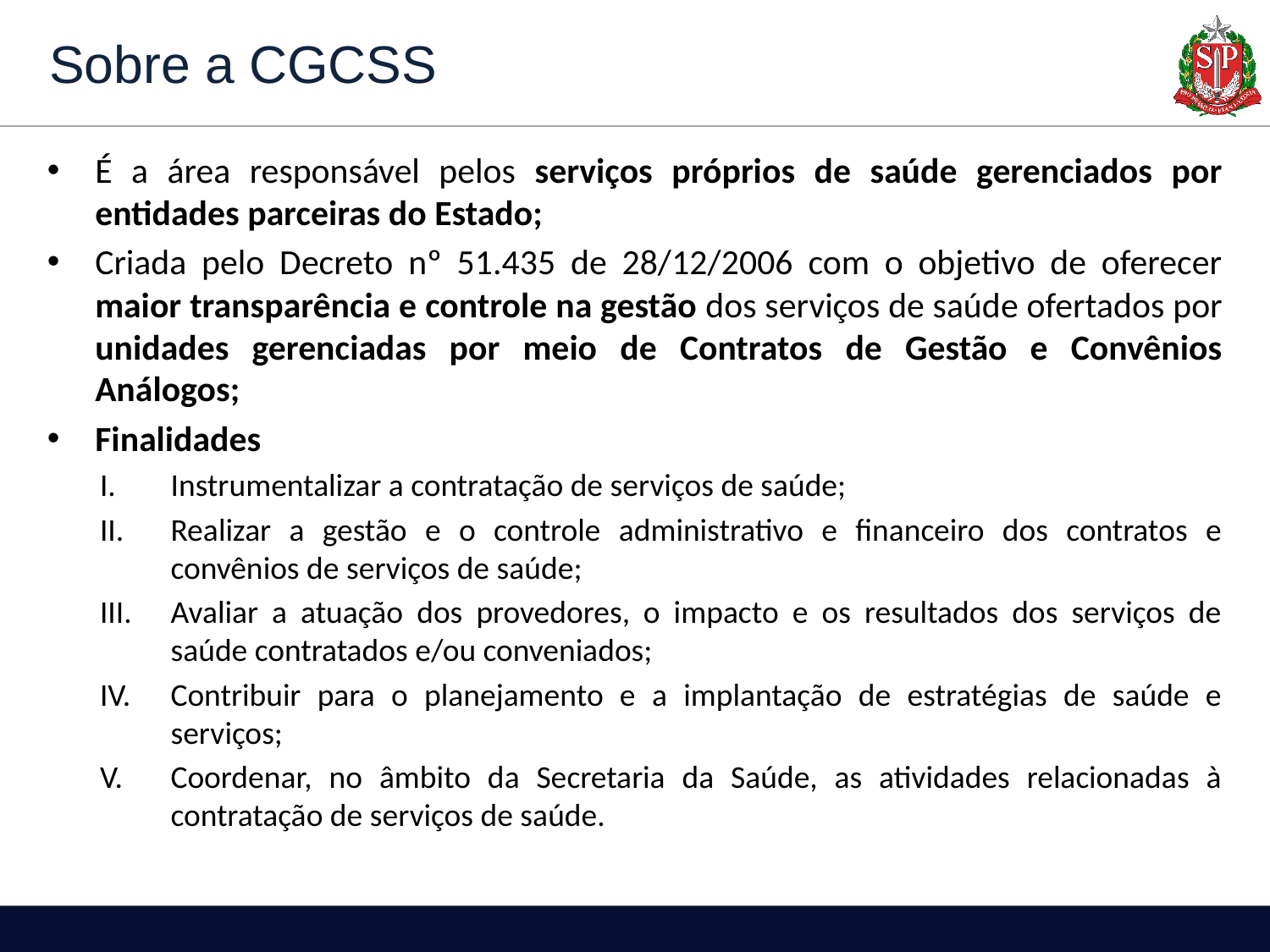

# Sobre a CGCSS
É a área responsável pelos serviços próprios de saúde gerenciados por entidades parceiras do Estado;
Criada pelo Decreto nº 51.435 de 28/12/2006 com o objetivo de oferecer maior transparência e controle na gestão dos serviços de saúde ofertados por unidades gerenciadas por meio de Contratos de Gestão e Convênios Análogos;
Finalidades
Instrumentalizar a contratação de serviços de saúde;
Realizar a gestão e o controle administrativo e financeiro dos contratos e convênios de serviços de saúde;
Avaliar a atuação dos provedores, o impacto e os resultados dos serviços de saúde contratados e/ou conveniados;
Contribuir para o planejamento e a implantação de estratégias de saúde e serviços;
Coordenar, no âmbito da Secretaria da Saúde, as atividades relacionadas à contratação de serviços de saúde.